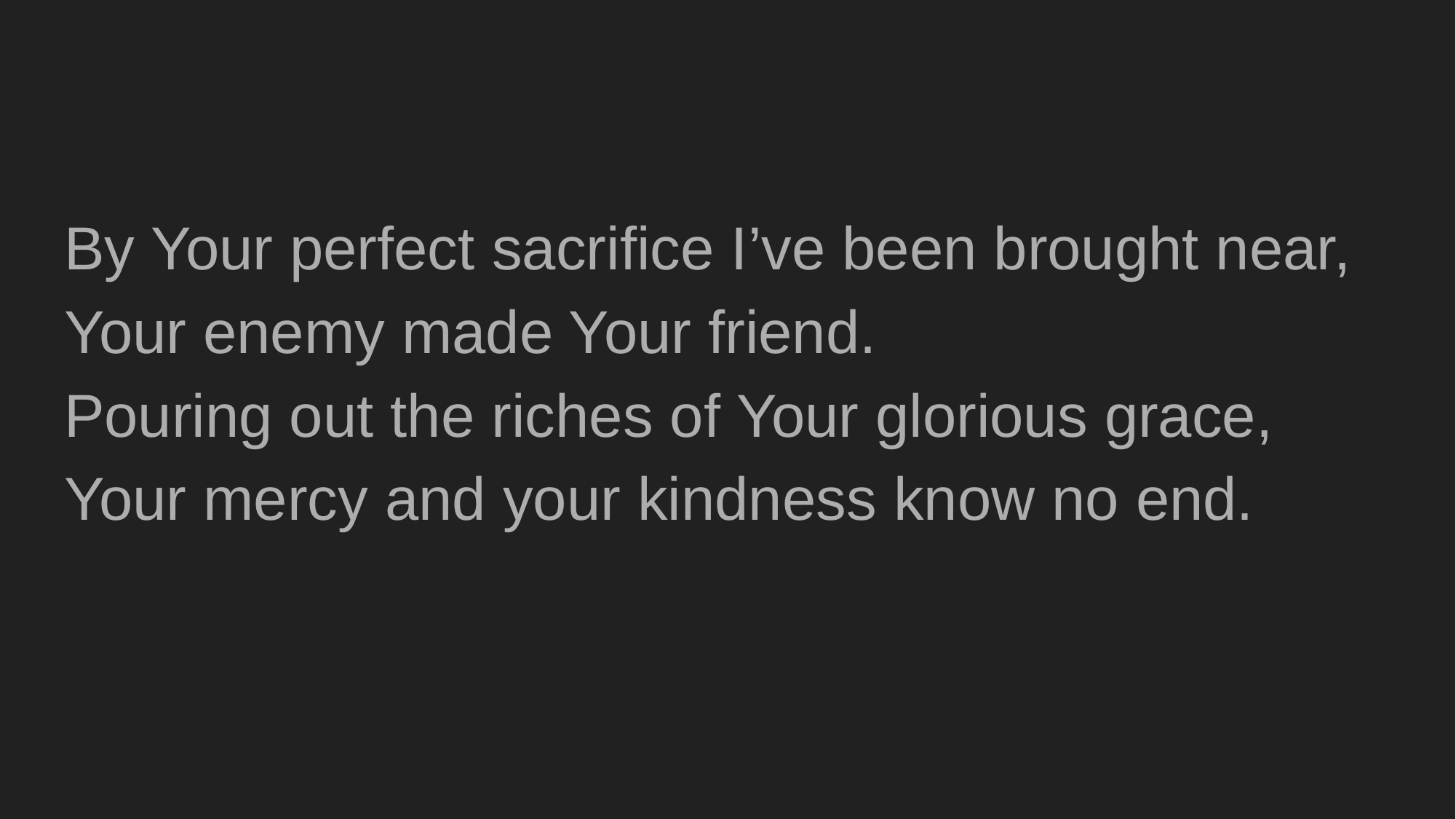

#
By Your perfect sacrifice I’ve been brought near,
Your enemy made Your friend.
Pouring out the riches of Your glorious grace,
Your mercy and your kindness know no end.